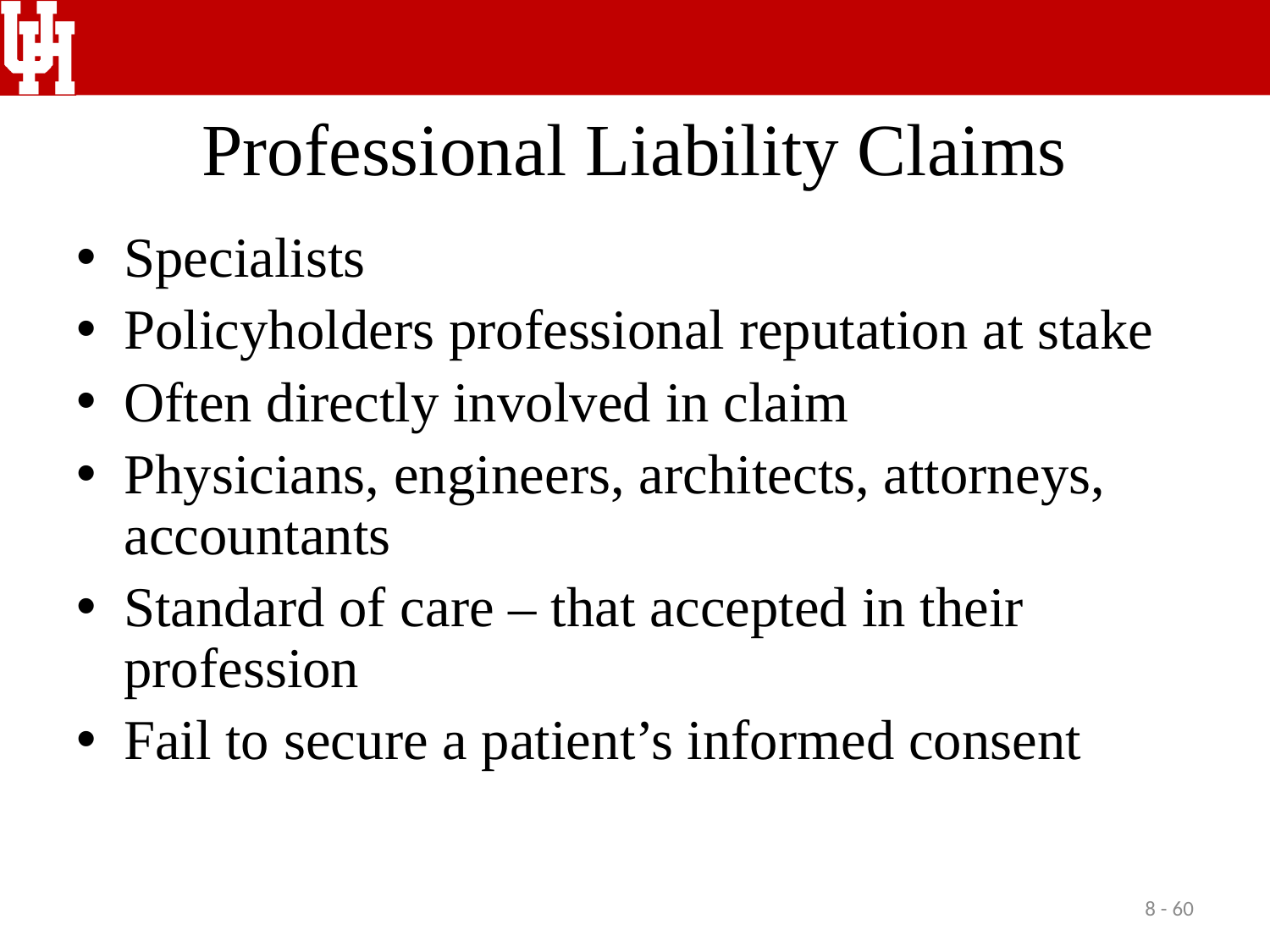

# Professional Liability Claims
Specialists
Policyholders professional reputation at stake
Often directly involved in claim
Physicians, engineers, architects, attorneys, accountants
Standard of care – that accepted in their profession
Fail to secure a patient’s informed consent
8 - 60